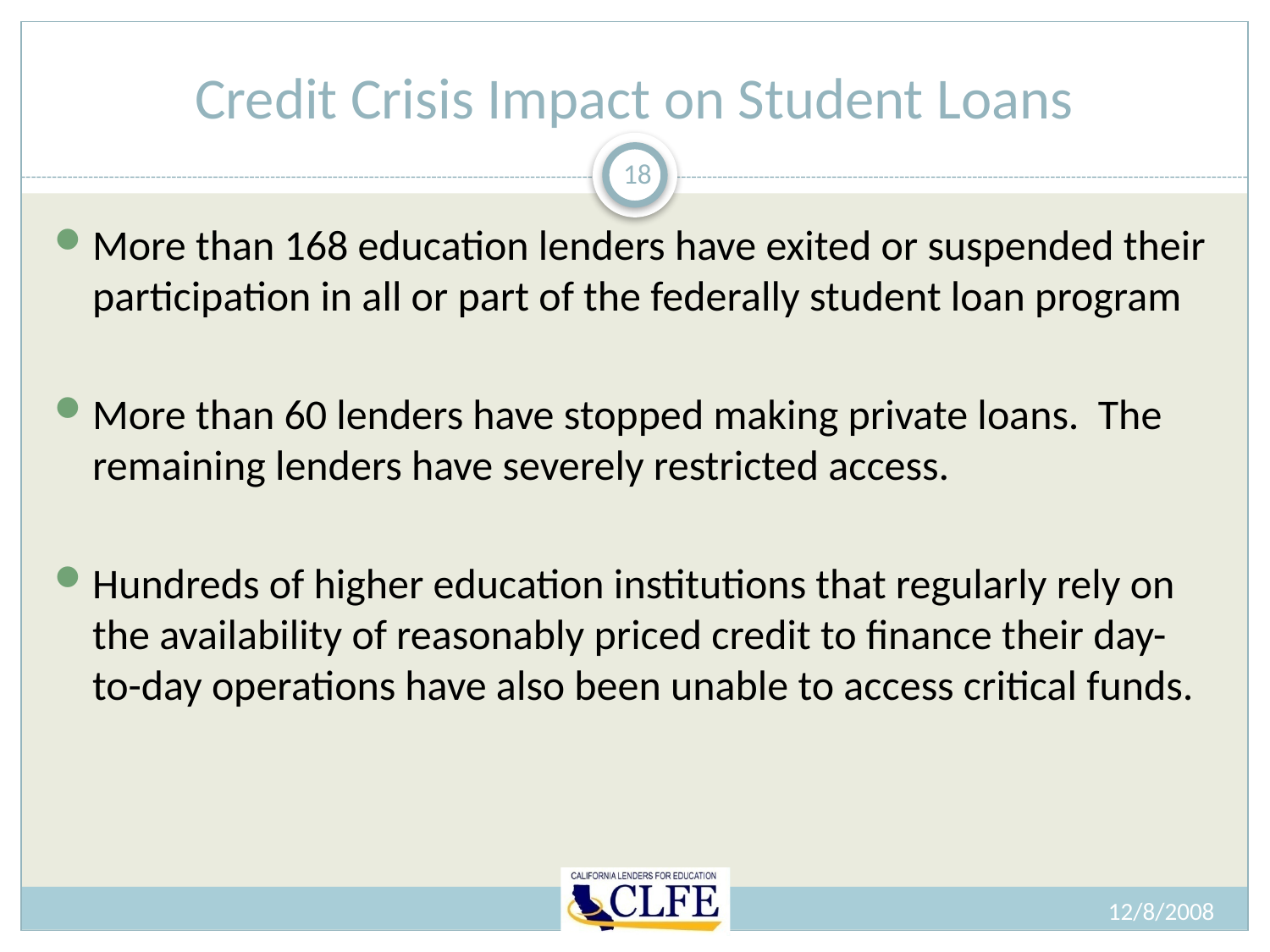

# Credit Crisis Impact on Student Loans
18
More than 168 education lenders have exited or suspended their participation in all or part of the federally student loan program

More than 60 lenders have stopped making private loans.  The remaining lenders have severely restricted access.

Hundreds of higher education institutions that regularly rely on the availability of reasonably priced credit to finance their day-to-day operations have also been unable to access critical funds.
12/8/2008